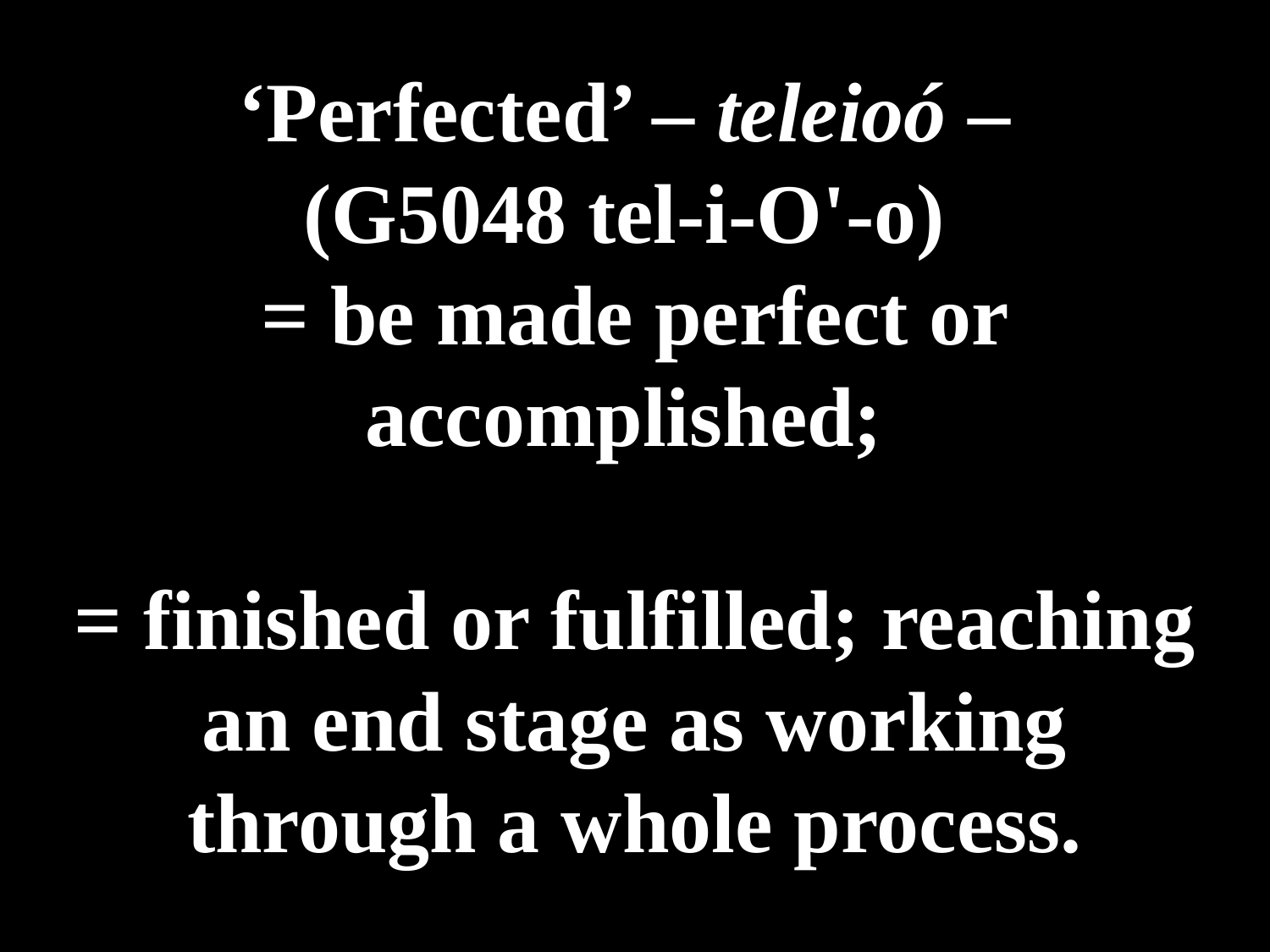

# ‘Perfected’ – teleioó – (G5048 tel-i-O'-o) = be made perfect or accomplished; = finished or fulfilled; reaching an end stage as working through a whole process.